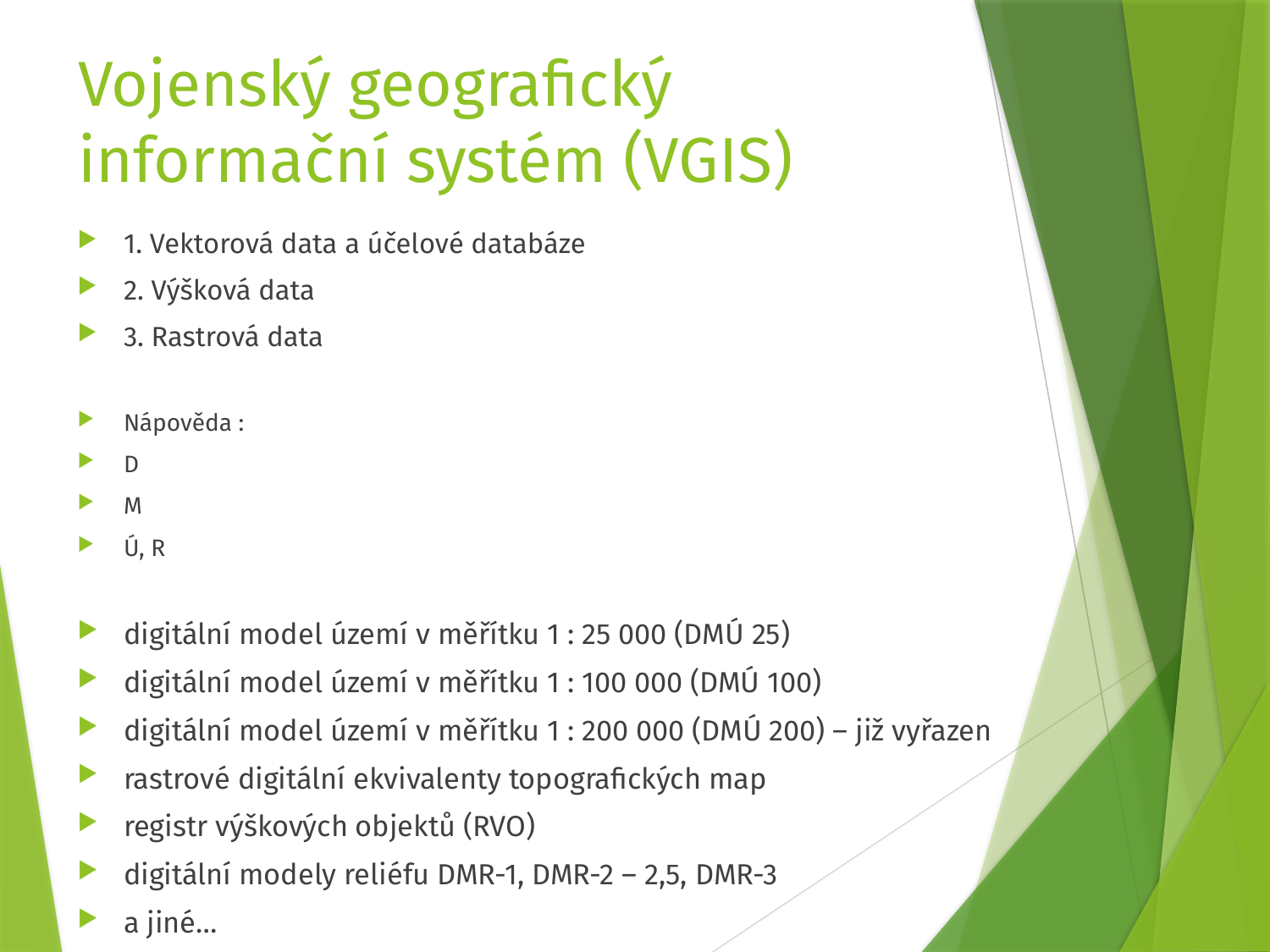

# Vojenský geografický informační systém (VGIS)
1. Vektorová data a účelové databáze
2. Výšková data
3. Rastrová data

Nápověda :
D
M
Ú, R

digitální model území v měřítku 1 : 25 000 (DMÚ 25)
digitální model území v měřítku 1 : 100 000 (DMÚ 100)
digitální model území v měřítku 1 : 200 000 (DMÚ 200) – již vyřazen
rastrové digitální ekvivalenty topografických map
registr výškových objektů (RVO)
digitální modely reliéfu DMR-1, DMR-2 – 2,5, DMR-3
a jiné…